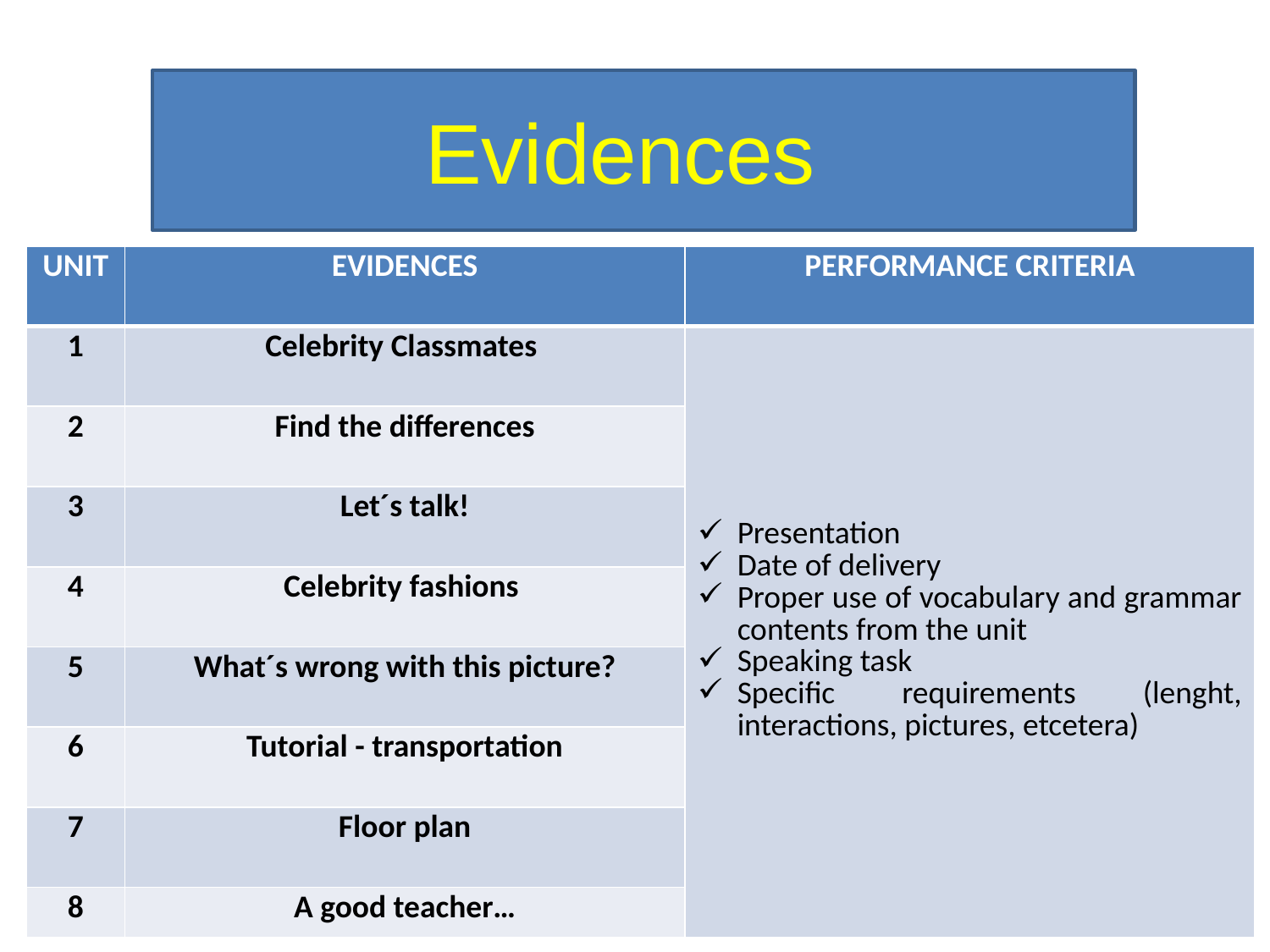

Evidences
| UNIT | EVIDENCES | PERFORMANCE CRITERIA |
| --- | --- | --- |
| 1 | Celebrity Classmates | Presentation Date of delivery Proper use of vocabulary and grammar contents from the unit Speaking task Specific requirements (lenght, interactions, pictures, etcetera) |
| 2 | Find the differences |  |
| 3 | Let´s talk! |  |
| 4 | Celebrity fashions |  |
| 5 | What´s wrong with this picture? |  |
| 6 | Tutorial - transportation |  |
| 7 | Floor plan |  |
| 8 | A good teacher… |  |